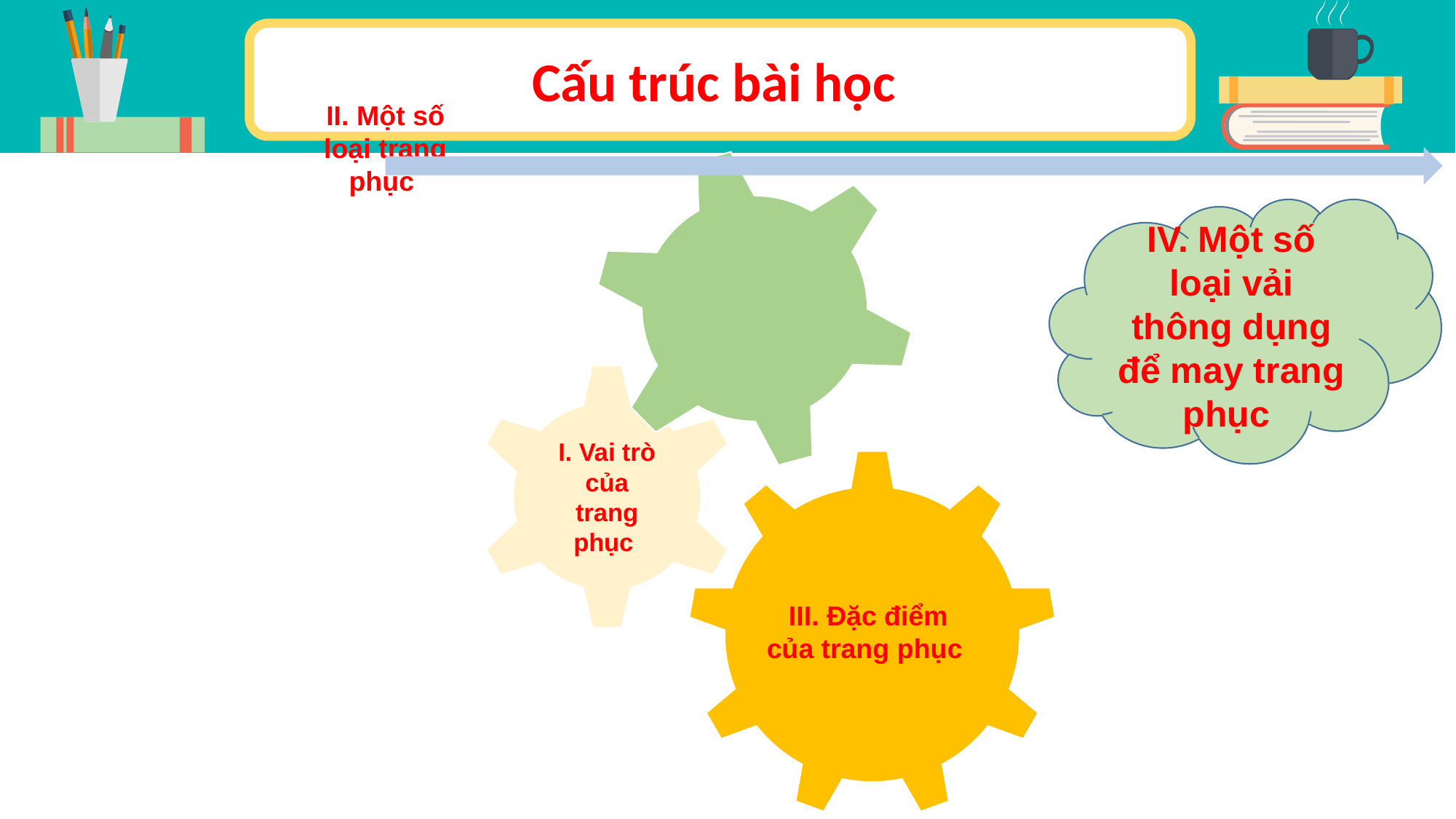

Cấu trúc bài học
III. Đặc điểm của trang phục
I. Vai trò của trang phục
II. Một số loại trang phục

IV. Một số loại vải thông dụng để may trang phục